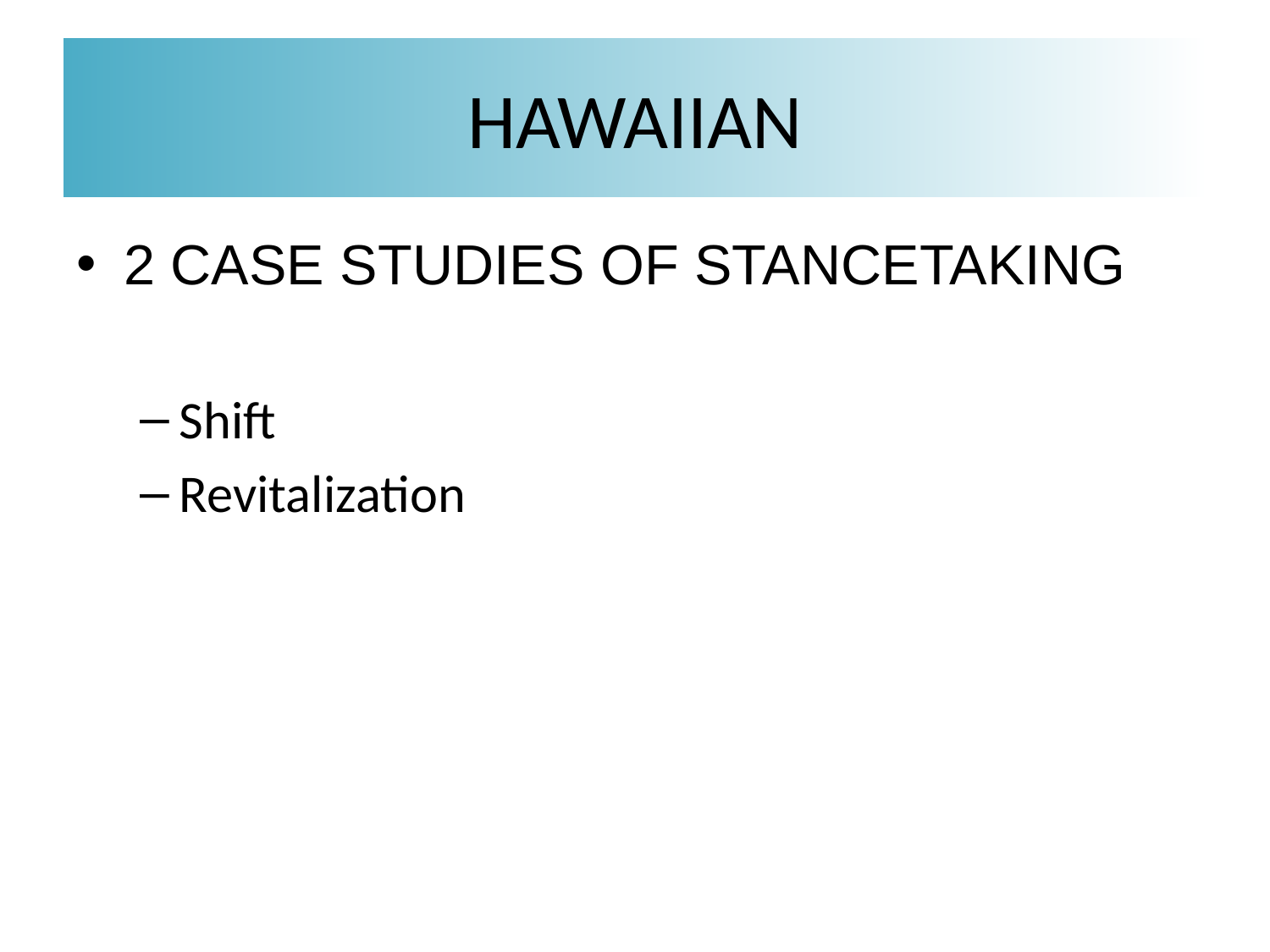

# HAWAIIAN
2 CASE STUDIES OF STANCETAKING

Shift
Revitalization